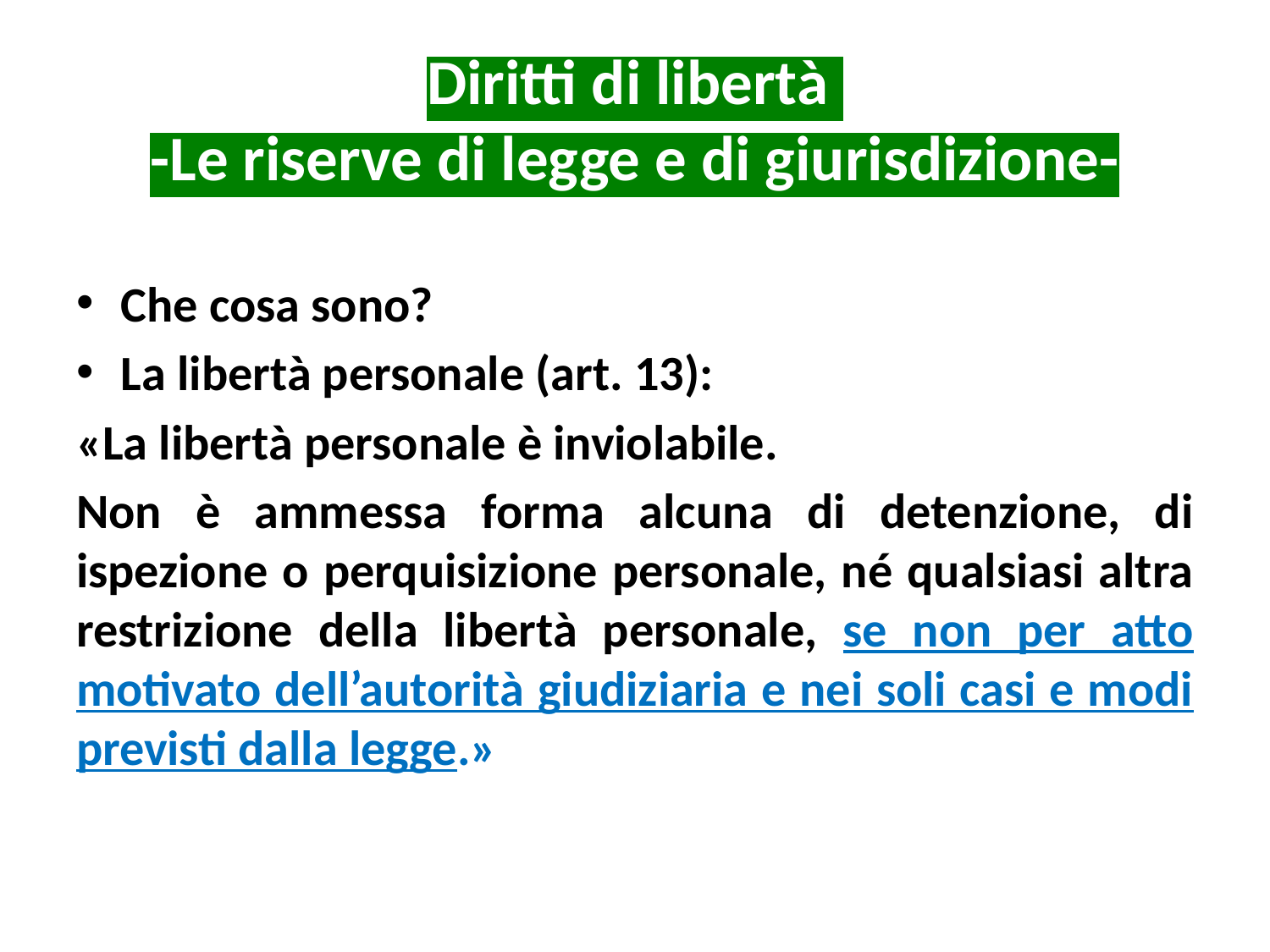

# Diritti di libertà -Le riserve di legge e di giurisdizione-

Che cosa sono?
La libertà personale (art. 13):
«La libertà personale è inviolabile.
Non è ammessa forma alcuna di detenzione, di ispezione o perquisizione personale, né qualsiasi altra restrizione della libertà personale, se non per atto motivato dell’autorità giudiziaria e nei soli casi e modi previsti dalla legge.»